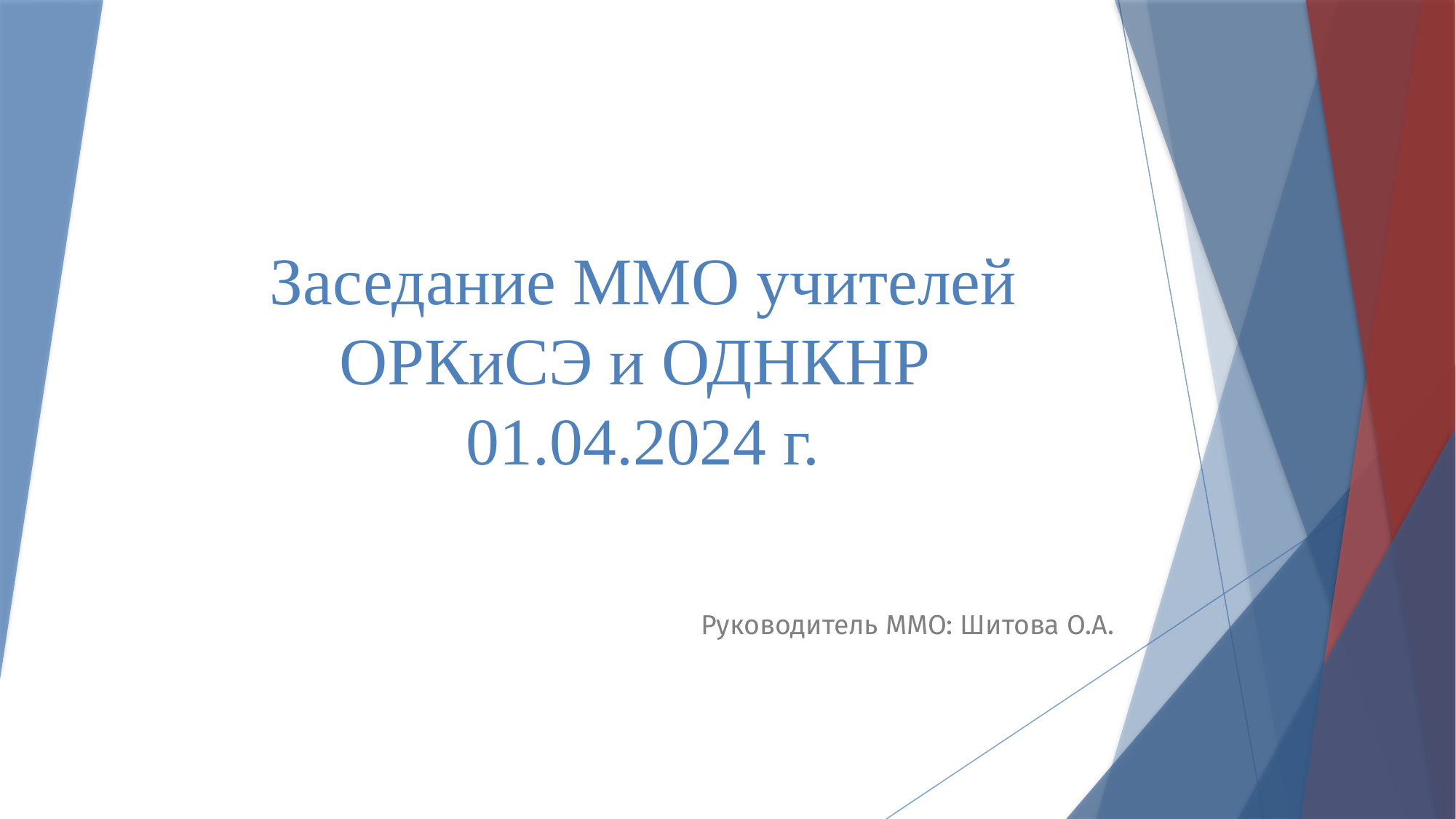

# Заседание ММО учителей ОРКиСЭ и ОДНКНР 01.04.2024 г.
Руководитель ММО: Шитова О.А.